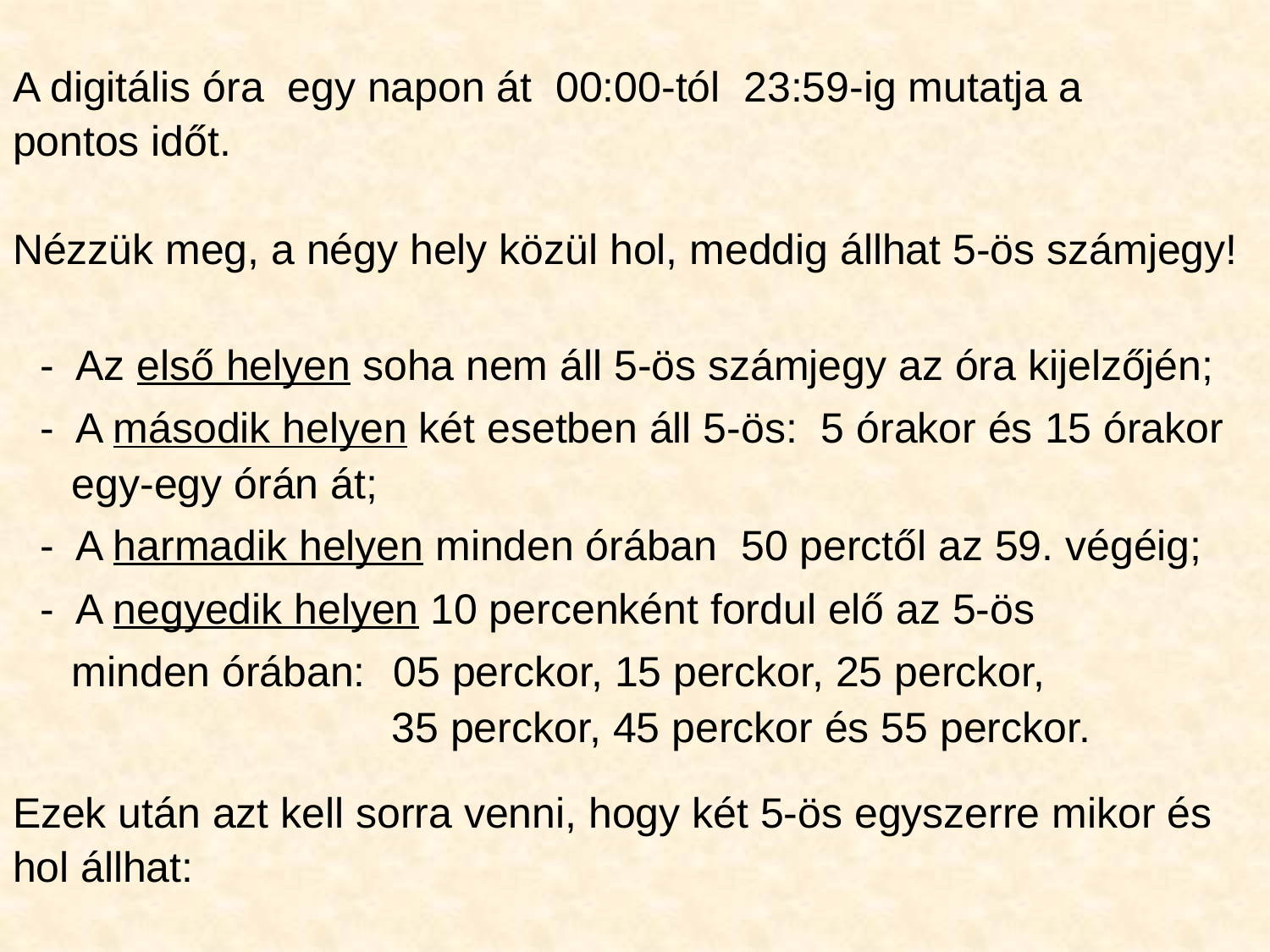

A digitális óra  egy napon át  00:00-tól  23:59-ig mutatja a
pontos időt.

Nézzük meg, a négy hely közül hol, meddig állhat 5-ös számjegy!

  -  Az első helyen soha nem áll 5-ös számjegy az óra kijelzőjén;
  -  A második helyen két esetben áll 5-ös:  5 órakor és 15 órakor
     egy-egy órán át;
  -  A harmadik helyen minden órában  50 perctől az 59. végéig;
  -  A negyedik helyen 10 percenként fordul elő az 5-ös
     minden órában:  05 perckor, 15 perckor, 25 perckor,
                                35 perckor, 45 perckor és 55 perckor.

Ezek után azt kell sorra venni, hogy két 5-ös egyszerre mikor és
hol állhat: